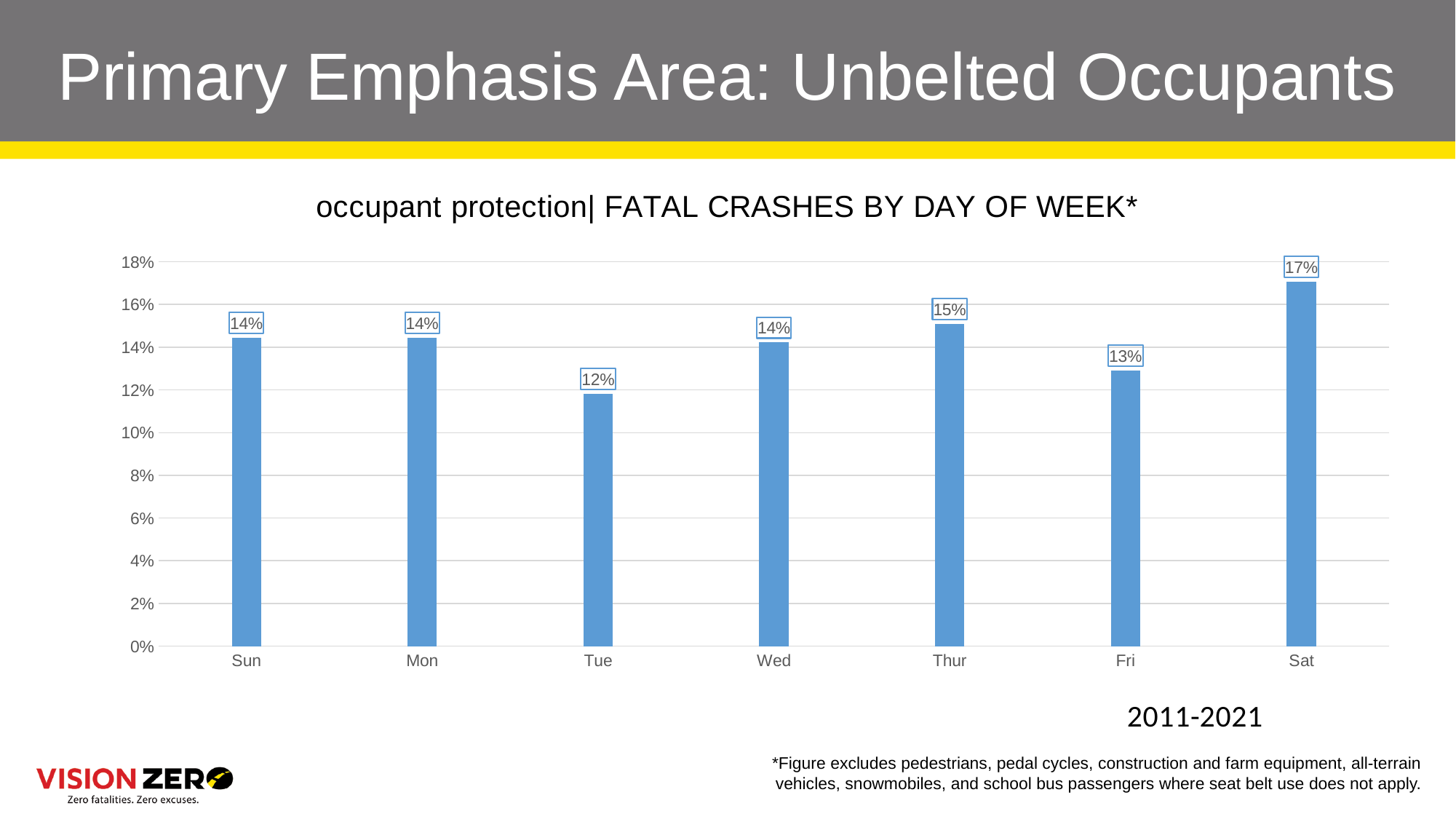

# Primary Emphasis Area: Unbelted Occupants

### Chart: occupant protection| FATAL CRASHES BY DAY OF WEEK*

| Category |  |
|---|---|
| Sun | 0.14442013129102846 |
| Mon | 0.14442013129102846 |
| Tue | 0.11816192560175055 |
| Wed | 0.1422319474835886 |
| Thur | 0.15098468271334792 |
| Fri | 0.12910284463894967 |
| Sat | 0.17067833698030635 |